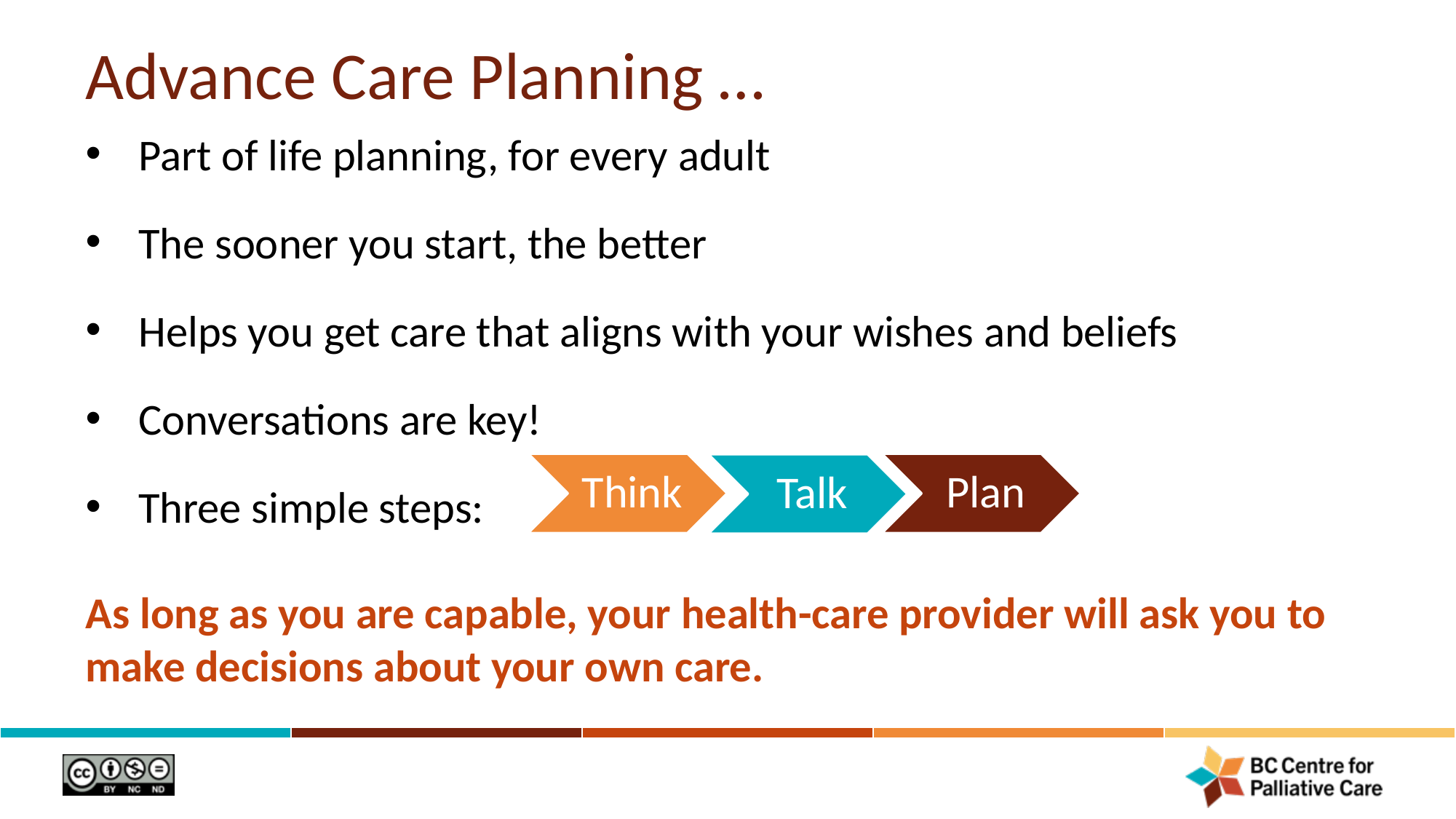

# Advance Care Planning …
Part of life planning, for every adult
The sooner you start, the better
Helps you get care that aligns with your wishes and beliefs
Conversations are key!
Three simple steps:
As long as you are capable, your health-care provider will ask you to make decisions about your own care.

Think
Talk
Plan